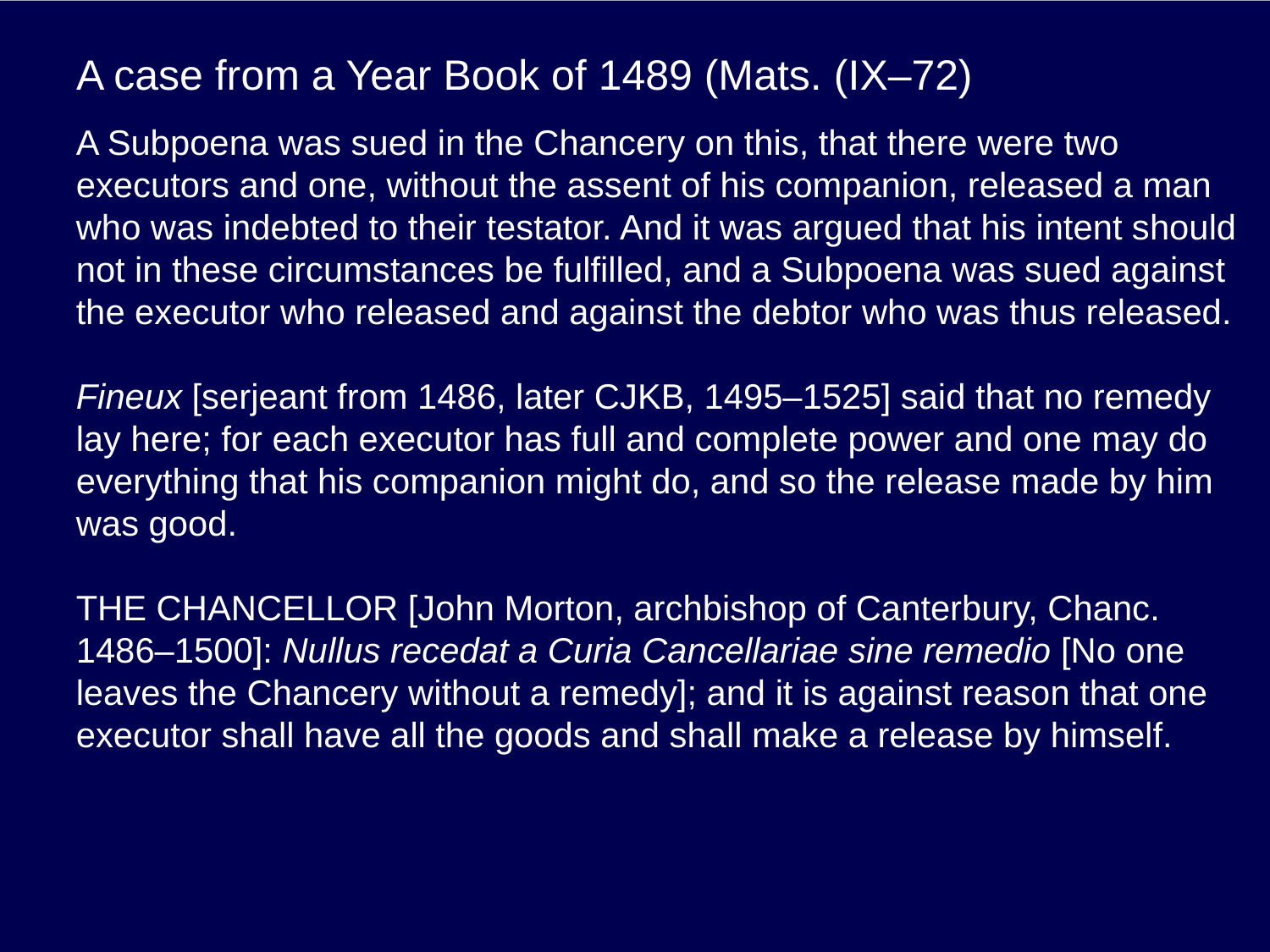

# A case from a Year Book of 1489 (Mats. (IX–72)
A Subpoena was sued in the Chancery on this, that there were two executors and one, without the assent of his companion, released a man who was indebted to their testator. And it was argued that his intent should not in these circumstances be fulfilled, and a Subpoena was sued against the executor who released and against the debtor who was thus released.

Fineux [serjeant from 1486, later CJKB, 1495–1525] said that no remedy lay here; for each executor has full and complete power and one may do everything that his companion might do, and so the release made by him was good.

THE CHANCELLOR [John Morton, archbishop of Canterbury, Chanc. 1486–1500]: Nullus recedat a Curia Cancellariae sine remedio [No one leaves the Chancery without a remedy]; and it is against reason that one executor shall have all the goods and shall make a release by himself.